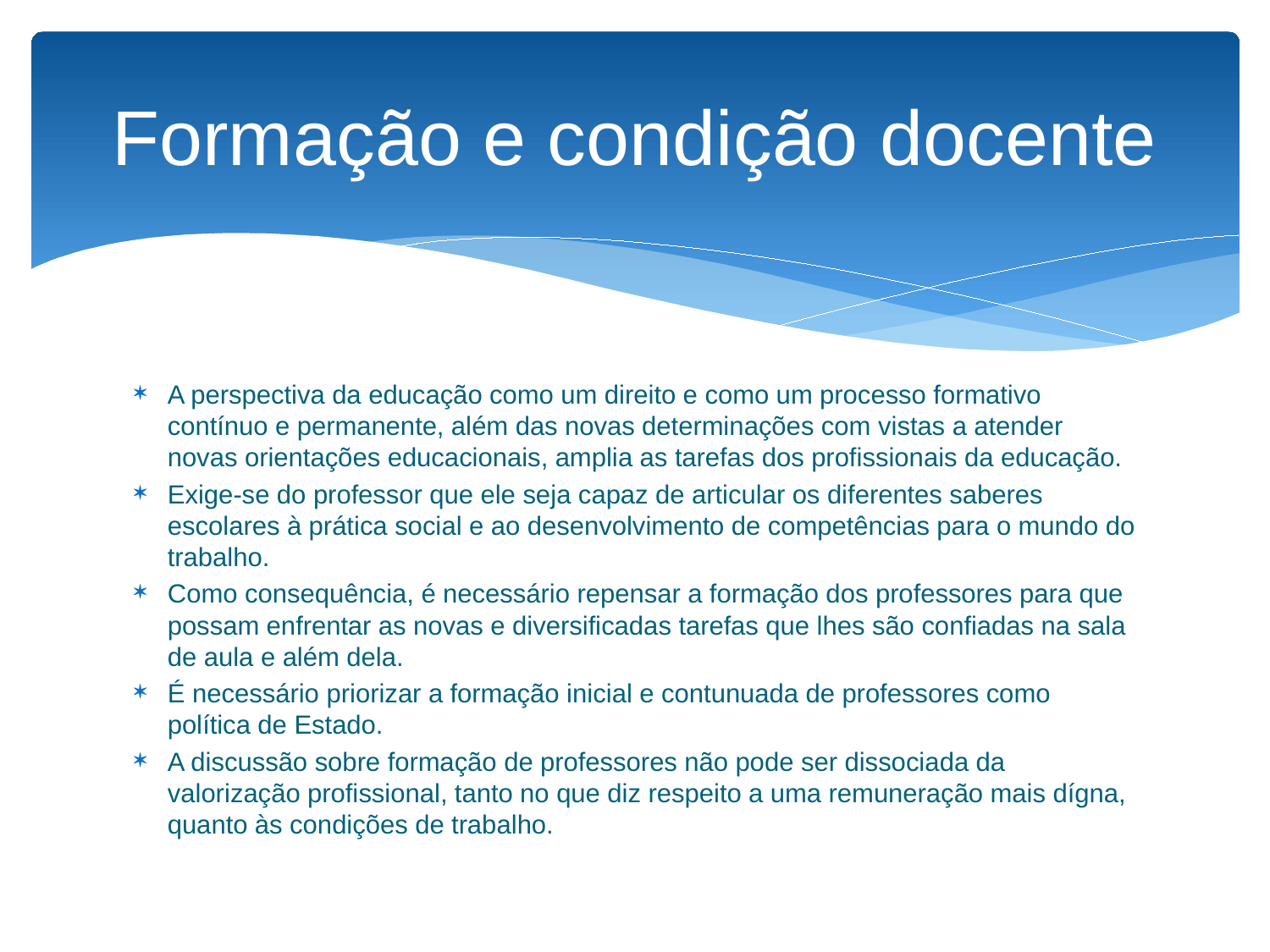

# Formação e condição docente
A perspectiva da educação como um direito e como um processo formativo contínuo e permanente, além das novas determinações com vistas a atender novas orientações educacionais, amplia as tarefas dos profissionais da educação.
Exige-se do professor que ele seja capaz de articular os diferentes saberes escolares à prática social e ao desenvolvimento de competências para o mundo do trabalho.
Como consequência, é necessário repensar a formação dos professores para que possam enfrentar as novas e diversificadas tarefas que lhes são confiadas na sala de aula e além dela.
É necessário priorizar a formação inicial e contunuada de professores como política de Estado.
A discussão sobre formação de professores não pode ser dissociada da valorização profissional, tanto no que diz respeito a uma remuneração mais dígna, quanto às condições de trabalho.